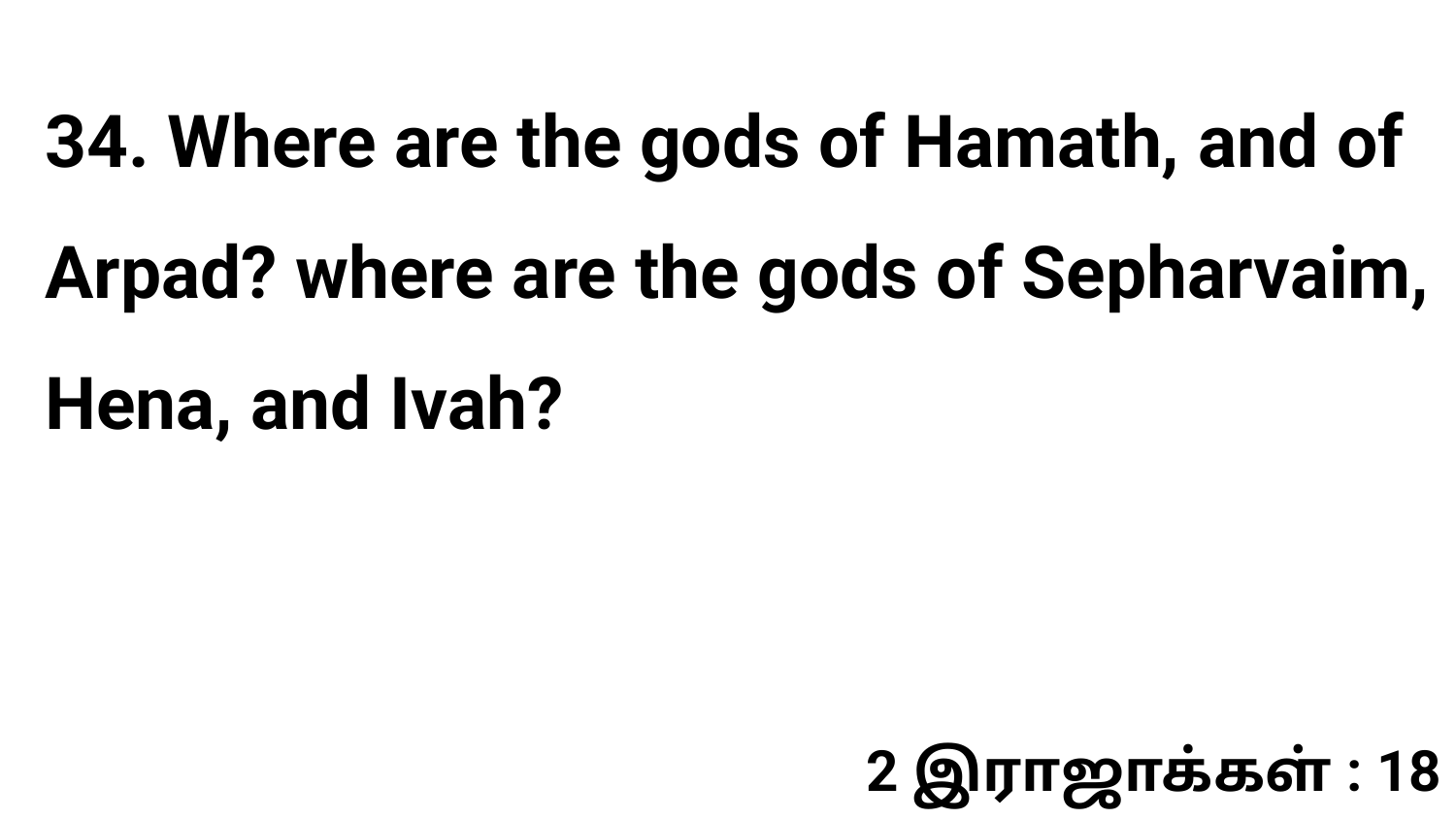

34. Where are the gods of Hamath, and of Arpad? where are the gods of Sepharvaim, Hena, and Ivah?
2 இராஜாக்கள் : 18